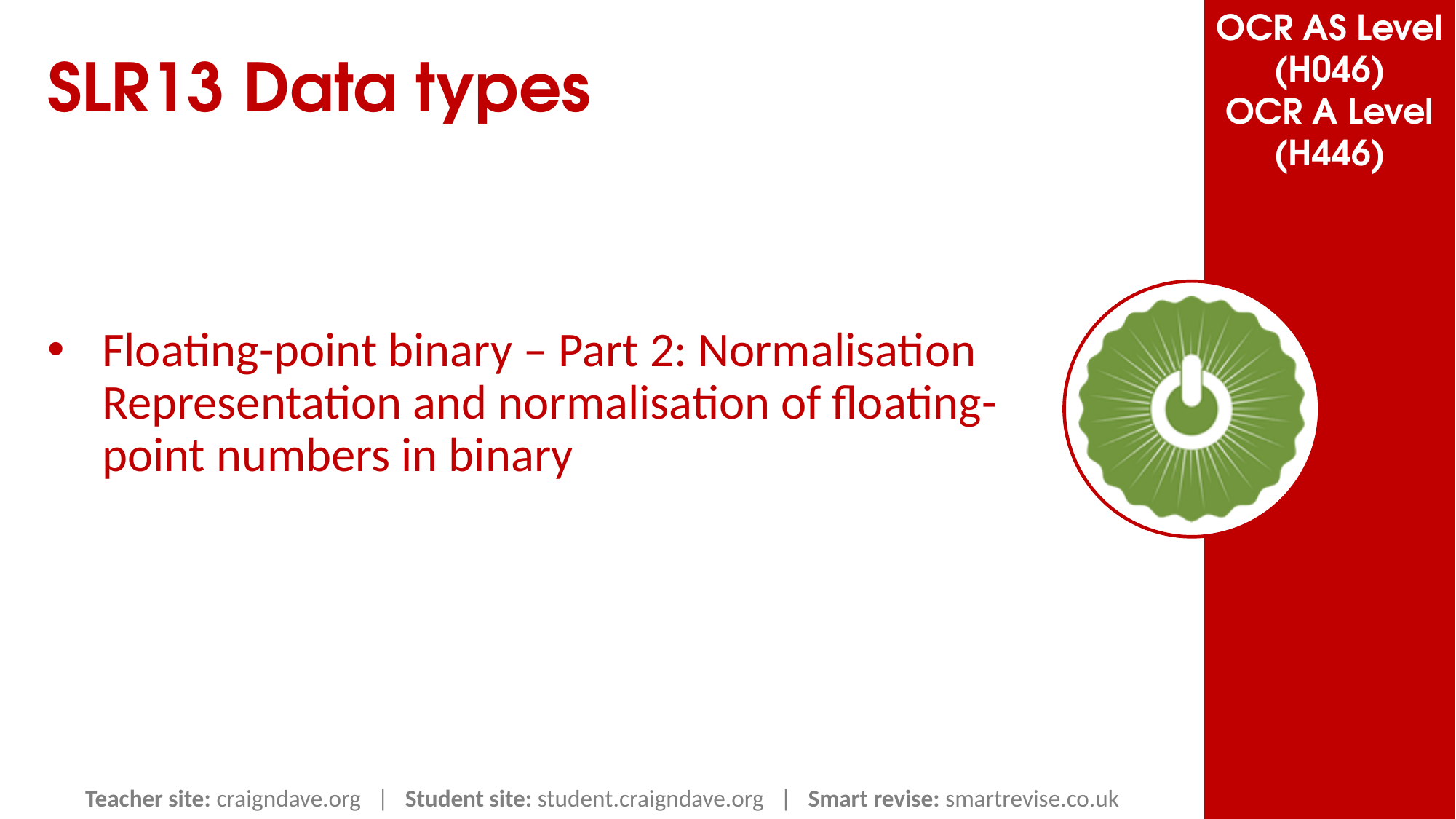

SLR13 Data types
Floating-point binary – Part 2: Normalisation
Representation and normalisation of floating-point numbers in binary